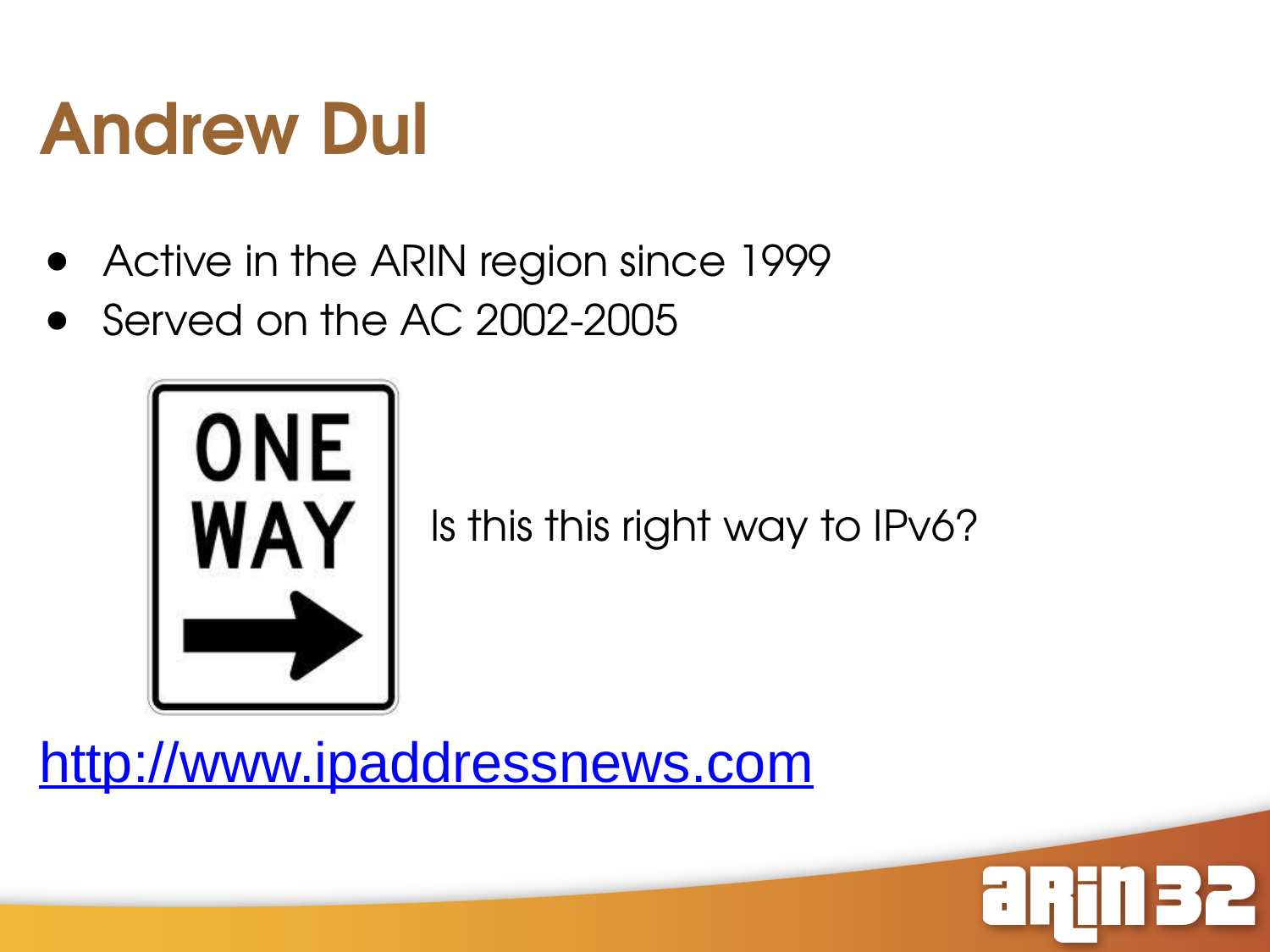

# Andrew Dul
Active in the ARIN region since 1999
Served on the AC 2002-2005

http://www.ipaddressnews.com

Is this this right way to IPv6?